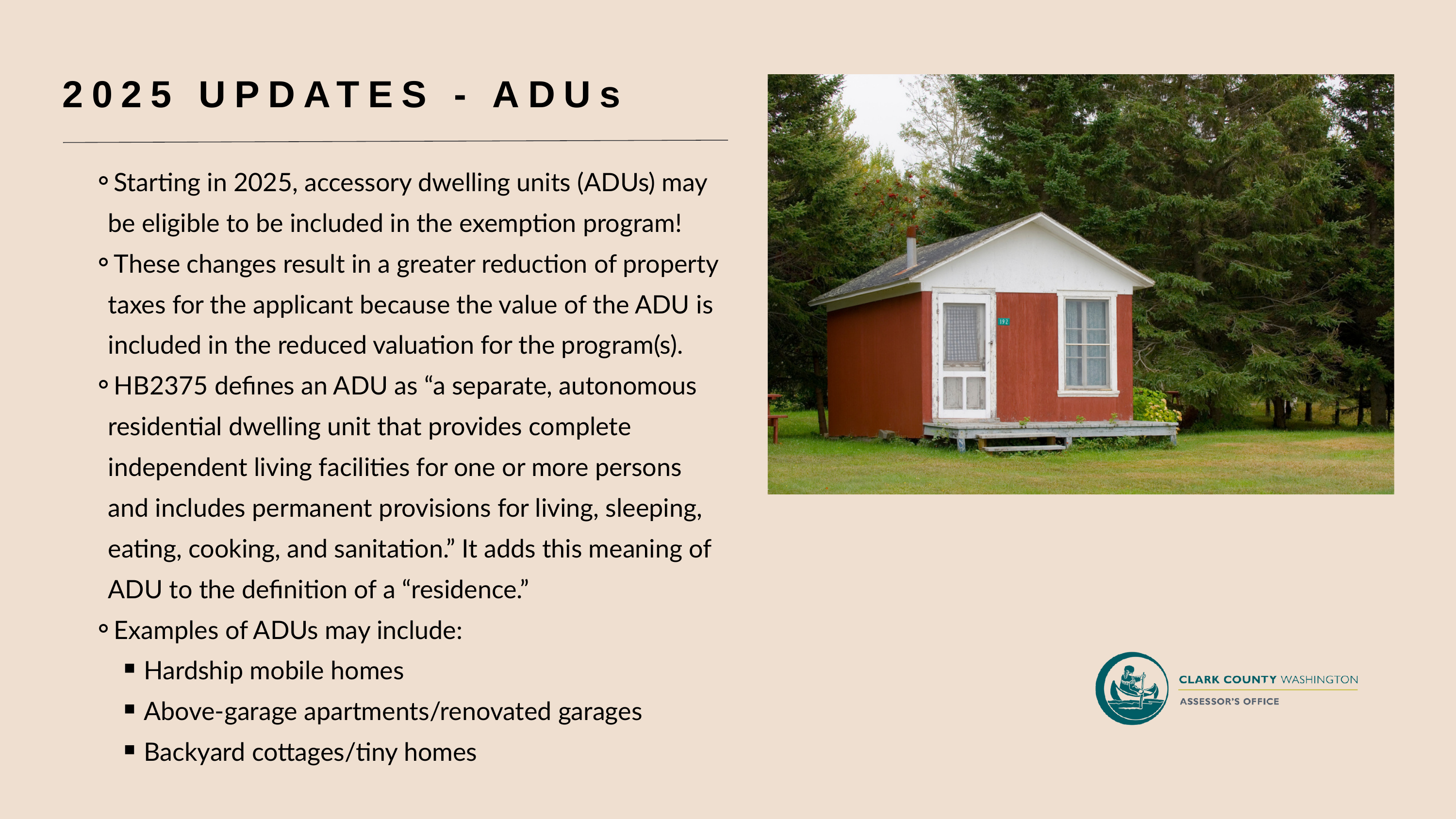

2025 UPDATES - ADUs

Starting in 2025, accessory dwelling units (ADUs) may be eligible to be included in the exemption program!
These changes result in a greater reduction of property taxes for the applicant because the value of the ADU is included in the reduced valuation for the program(s).
HB2375 defines an ADU as “a separate, autonomous residential dwelling unit that provides complete independent living facilities for one or more persons and includes permanent provisions for living, sleeping, eating, cooking, and sanitation.” It adds this meaning of ADU to the definition of a “residence.”
Examples of ADUs may include:
Hardship mobile homes
Above-garage apartments/renovated garages
Backyard cottages/tiny homes